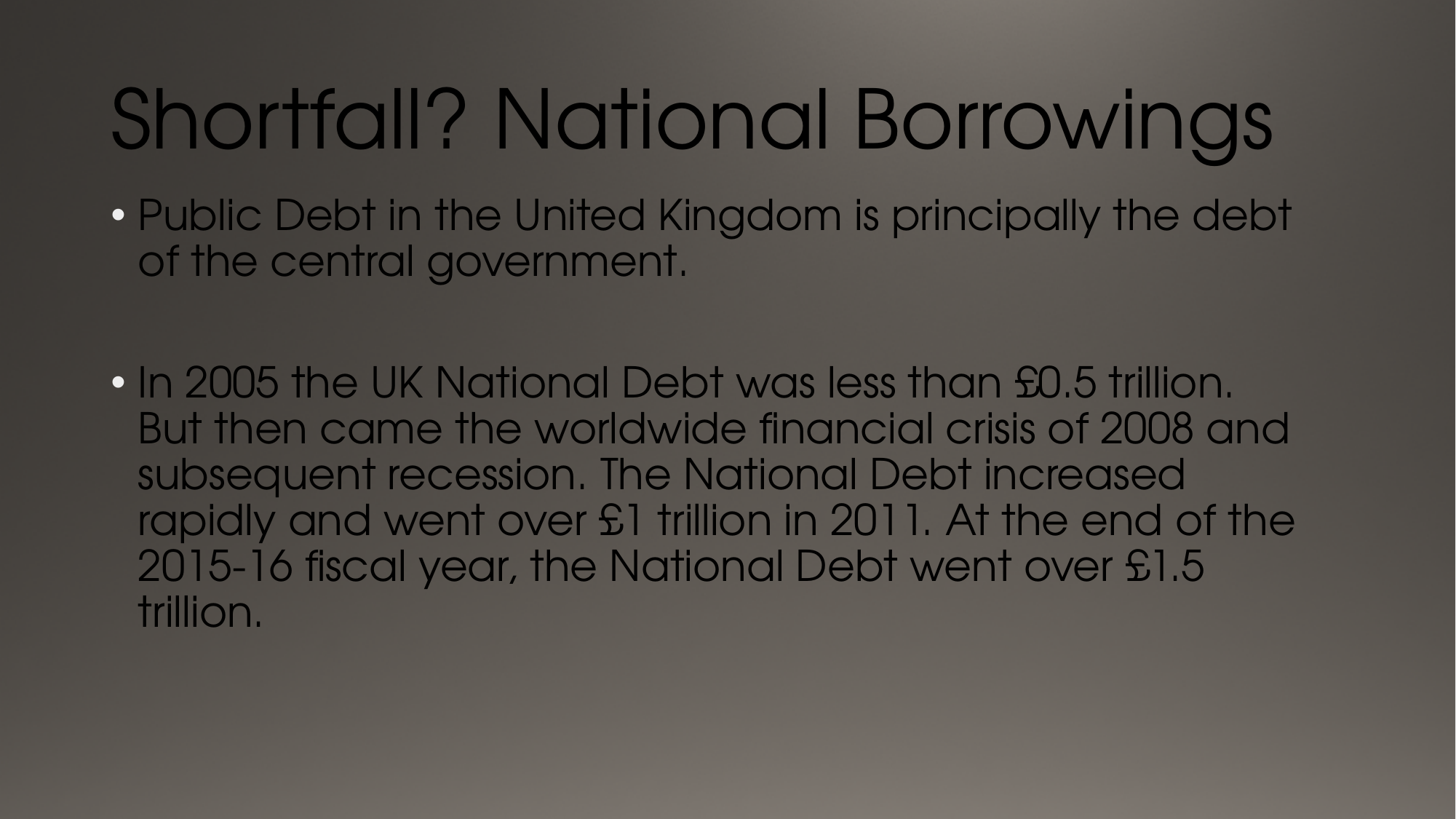

# Shortfall? National Borrowings
Public Debt in the United Kingdom is principally the debt of the central government.

In 2005 the UK National Debt was less than £0.5 trillion. But then came the worldwide financial crisis of 2008 and subsequent recession. The National Debt increased rapidly and went over £1 trillion in 2011. At the end of the 2015-16 fiscal year, the National Debt went over £1.5 trillion.